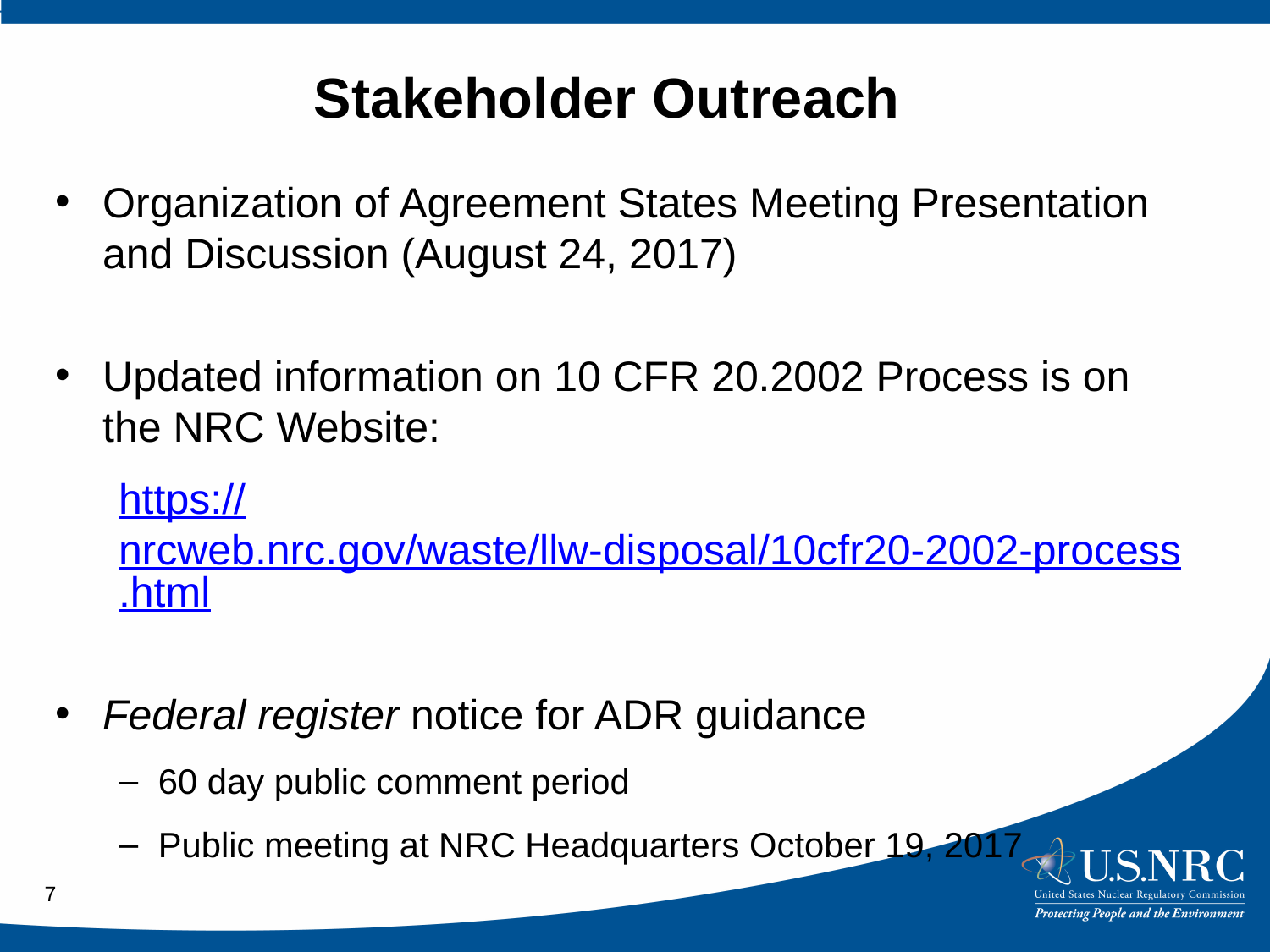

# Stakeholder Outreach
Organization of Agreement States Meeting Presentation and Discussion (August 24, 2017)

Updated information on 10 CFR 20.2002 Process is on the NRC Website:
https://nrcweb.nrc.gov/waste/llw-disposal/10cfr20-2002-process.html

Federal register notice for ADR guidance
60 day public comment period
Public meeting at NRC Headquarters October 19, 2017

7